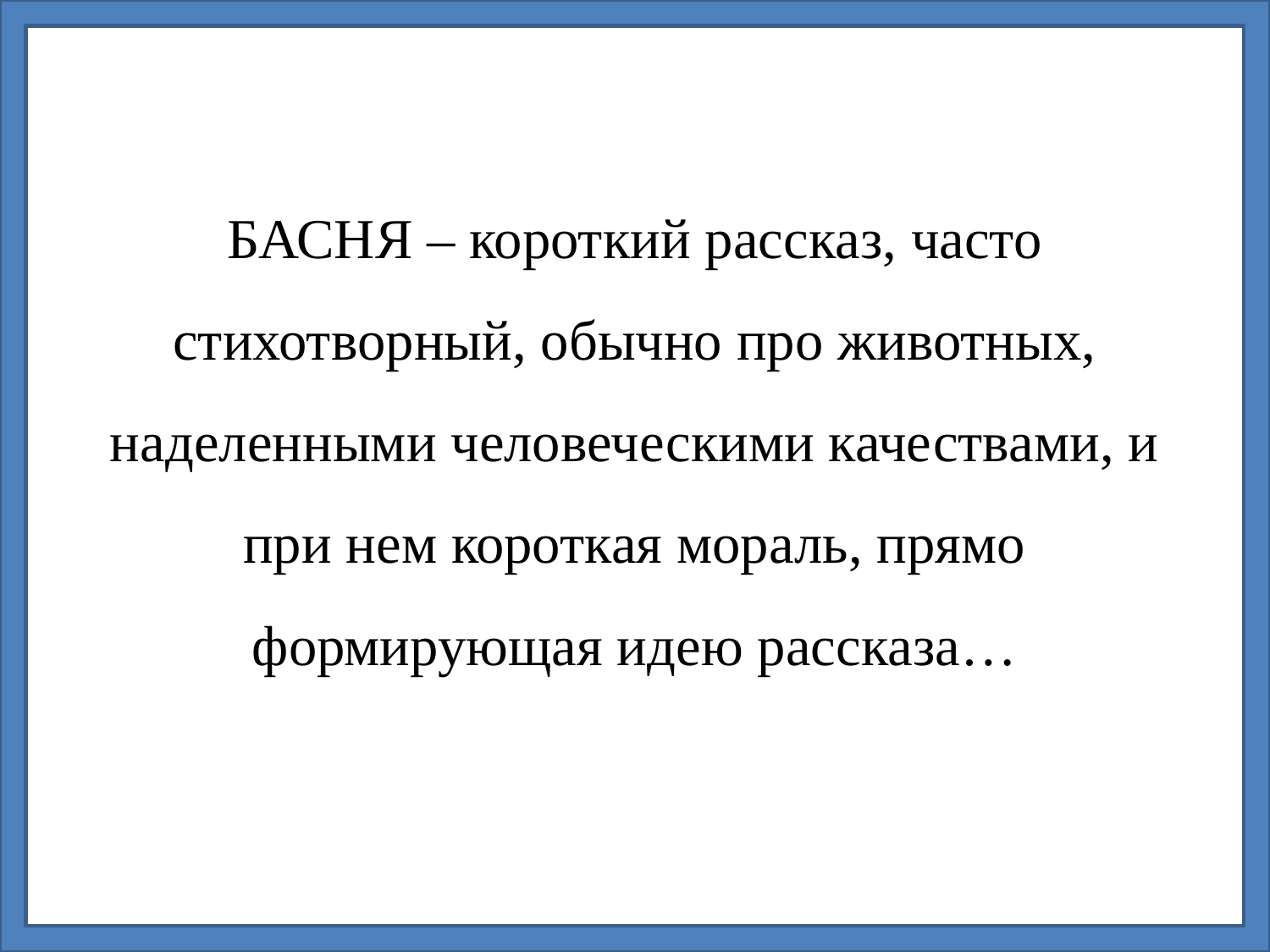

#
БАСНЯ – короткий рассказ, часто стихотворный, обычно про животных, наделенными человеческими качествами, и при нем короткая мораль, прямо формирующая идею рассказа…